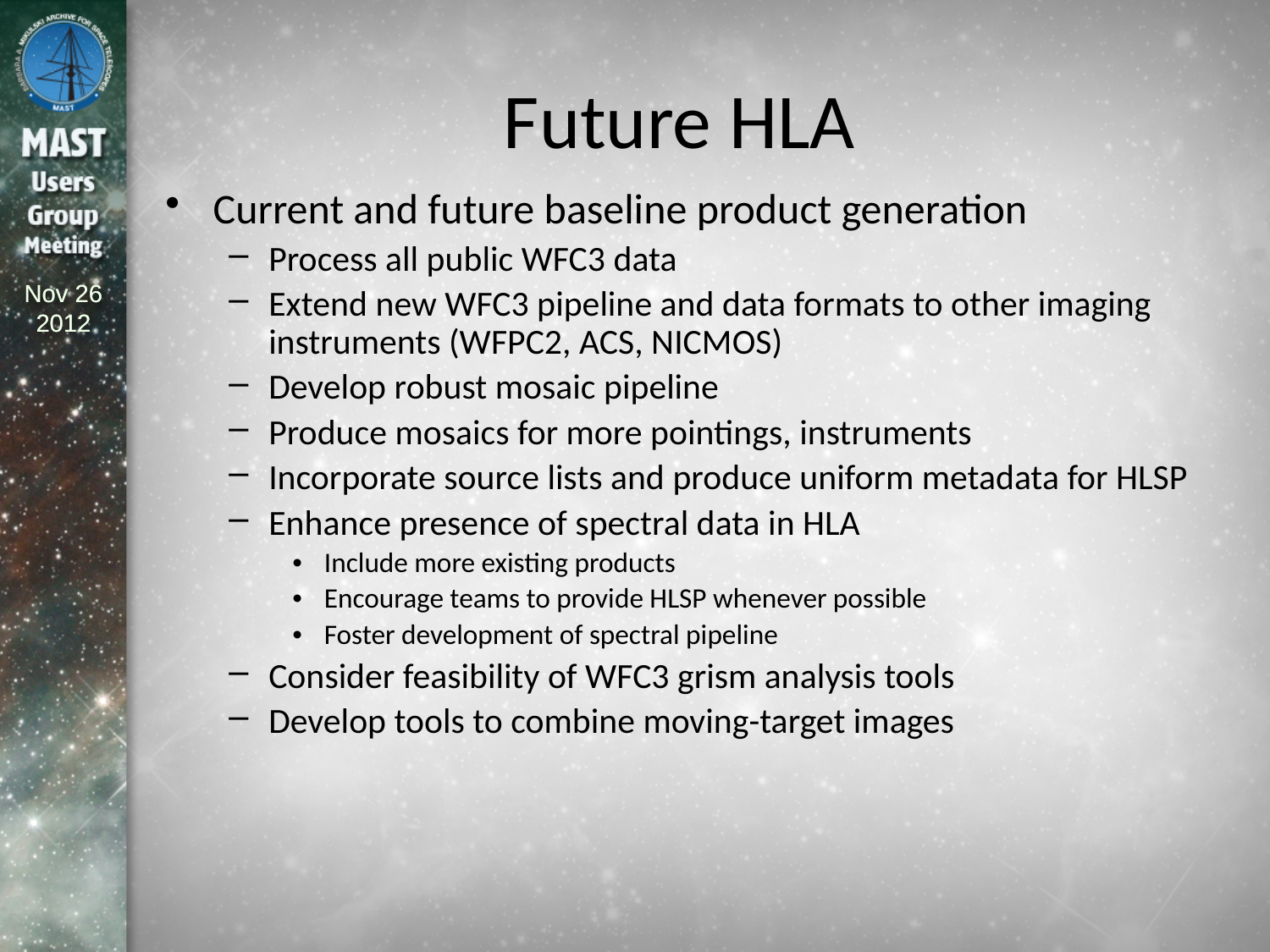

# Future HLA
Current and future baseline product generation
Process all public WFC3 data
Extend new WFC3 pipeline and data formats to other imaging instruments (WFPC2, ACS, NICMOS)
Develop robust mosaic pipeline
Produce mosaics for more pointings, instruments
Incorporate source lists and produce uniform metadata for HLSP
Enhance presence of spectral data in HLA
Include more existing products
Encourage teams to provide HLSP whenever possible
Foster development of spectral pipeline
Consider feasibility of WFC3 grism analysis tools
Develop tools to combine moving-target images